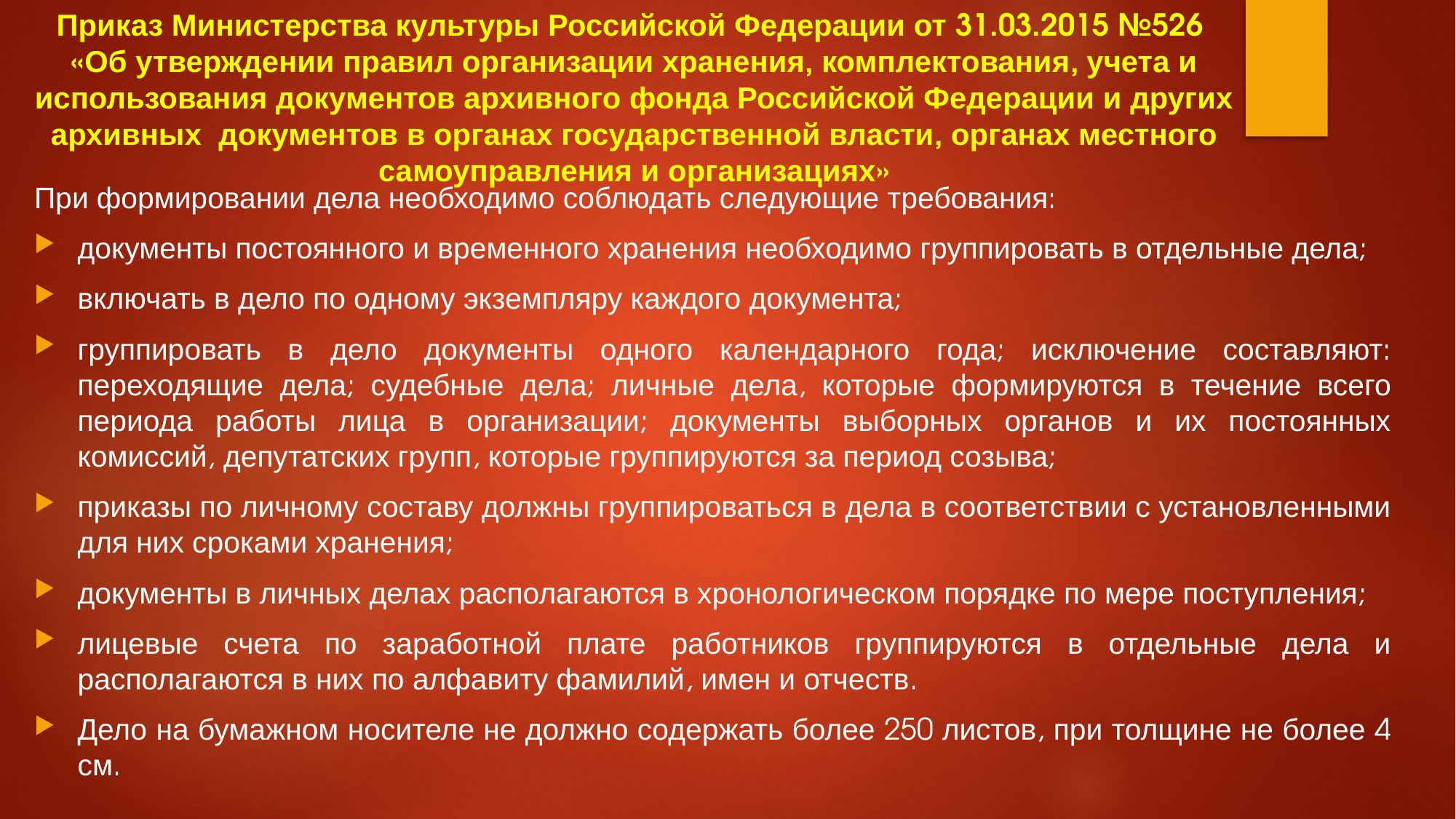

# Приказ Министерства культуры Российской Федерации от 31.03.2015 №526  «Об утверждении правил организации хранения, комплектования, учета и использования документов архивного фонда Российской Федерации и других архивных  документов в органах государственной власти, органах местного самоуправления и организациях»
При формировании дела необходимо соблюдать следующие требования:
документы постоянного и временного хранения необходимо группировать в отдельные дела;
включать в дело по одному экземпляру каждого документа;
группировать в дело документы одного календарного года; исключение составляют: переходящие дела; судебные дела; личные дела, которые формируются в течение всего периода работы лица в организации; документы выборных органов и их постоянных комиссий, депутатских групп, которые группируются за период созыва;
приказы по личному составу должны группироваться в дела в соответствии с установленными для них сроками хранения;
документы в личных делах располагаются в хронологическом порядке по мере поступления;
лицевые счета по заработной плате работников группируются в отдельные дела и располагаются в них по алфавиту фамилий, имен и отчеств.
Дело на бумажном носителе не должно содержать более 250 листов, при толщине не более 4 см.